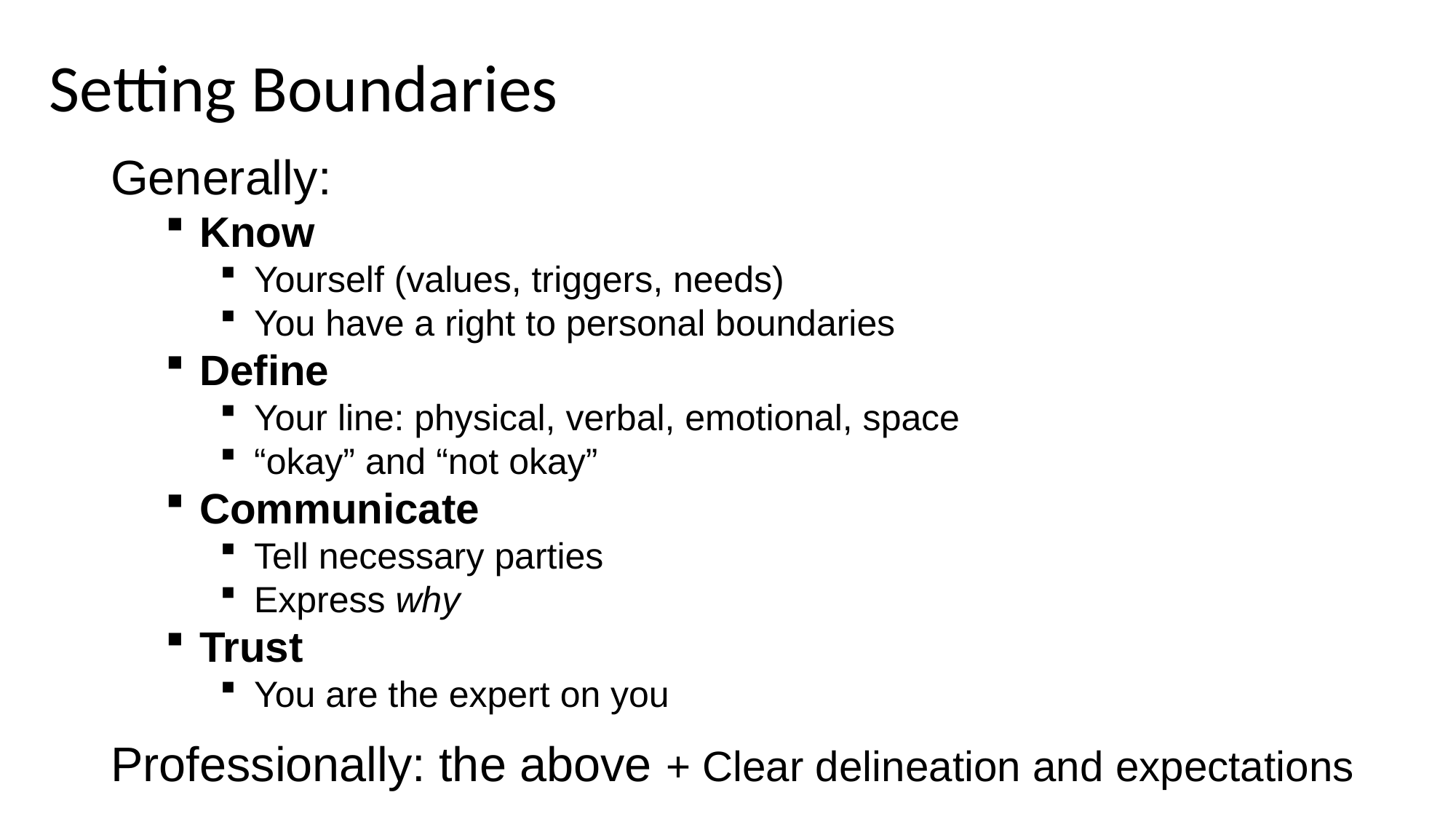

# Setting Boundaries
Generally:
Know
Yourself (values, triggers, needs)
You have a right to personal boundaries
Define
Your line: physical, verbal, emotional, space
“okay” and “not okay”
Communicate
Tell necessary parties
Express why
Trust
You are the expert on you
Professionally: the above + Clear delineation and expectations